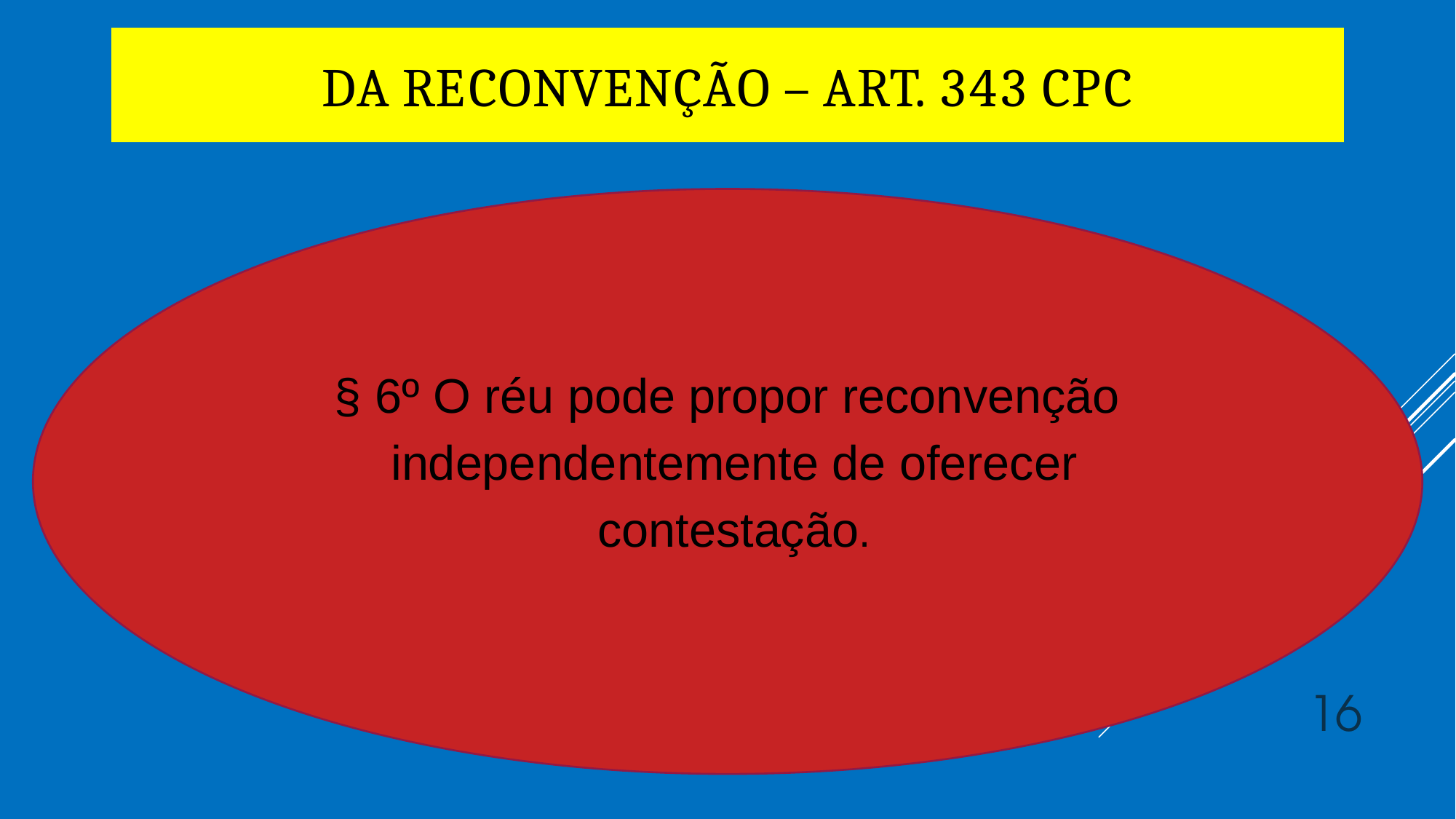

# DA RECONVENÇÃO – ART. 343 CPC
§ 6º O réu pode propor reconvenção

 independentemente de oferecer

 contestação.
16